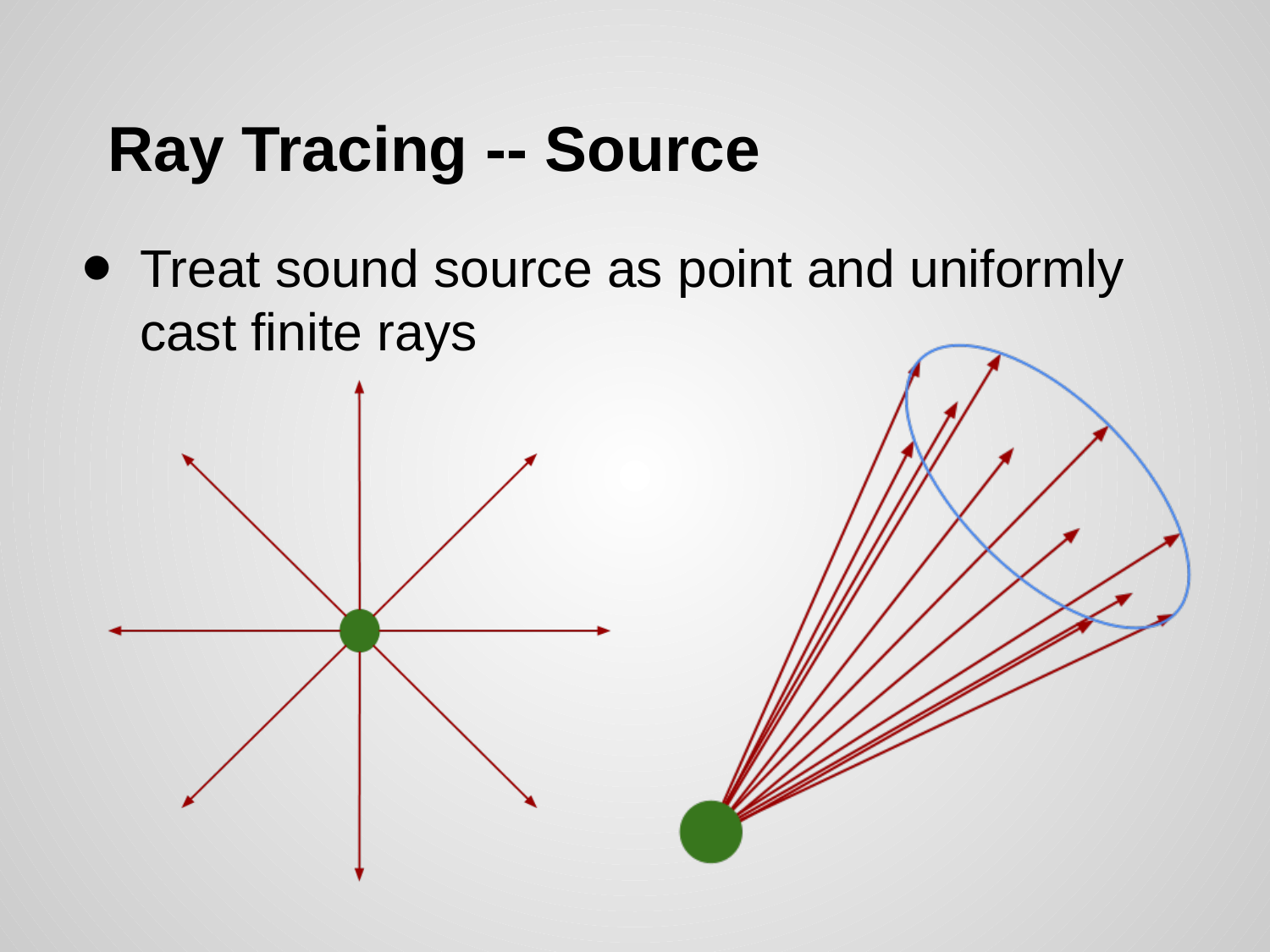

# Ray Tracing -- Source

Treat sound source as point and uniformly cast finite rays